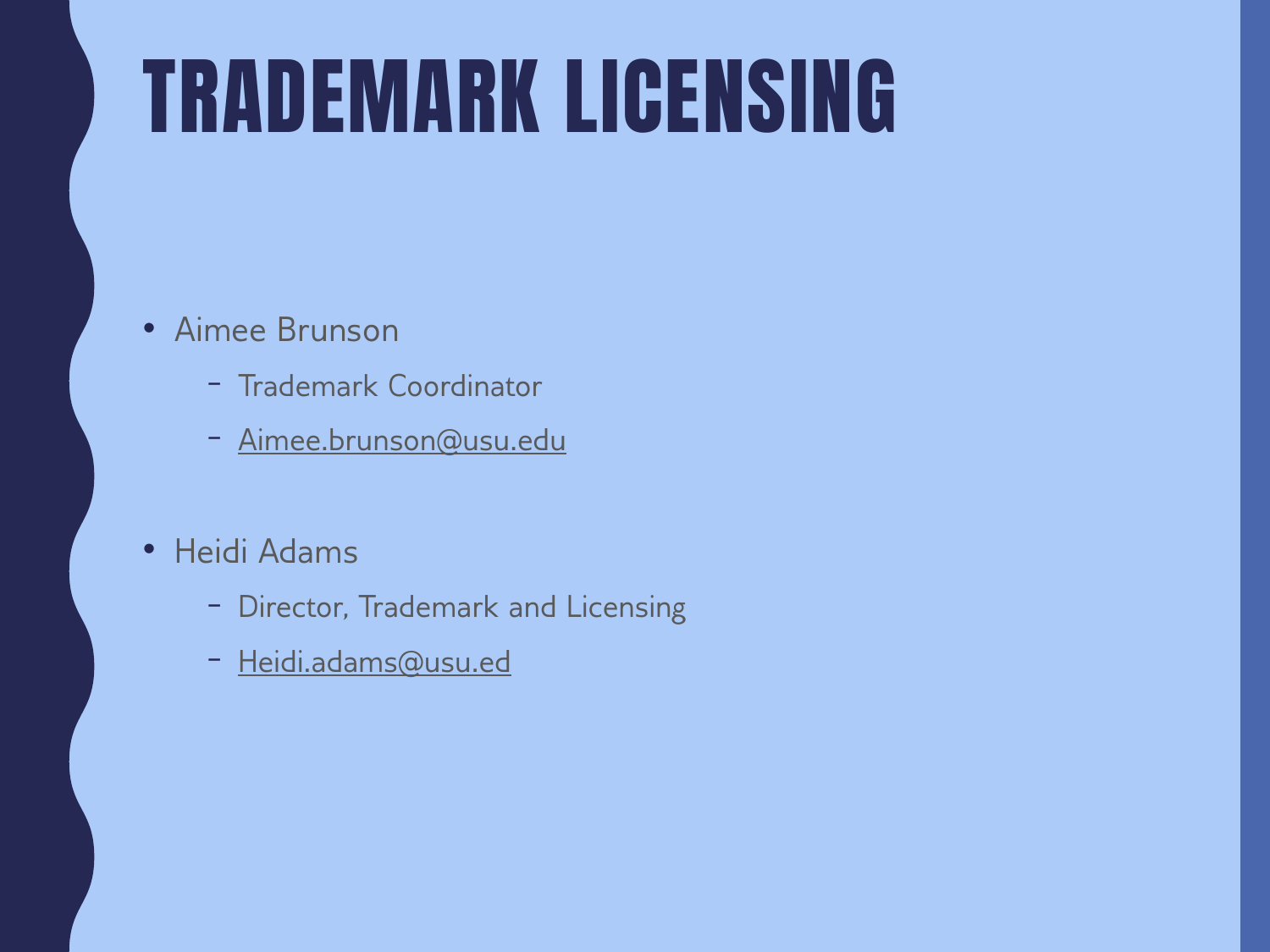

# Trademark Licensing
Aimee Brunson
Trademark Coordinator
Aimee.brunson@usu.edu

Heidi Adams
Director, Trademark and Licensing
Heidi.adams@usu.ed